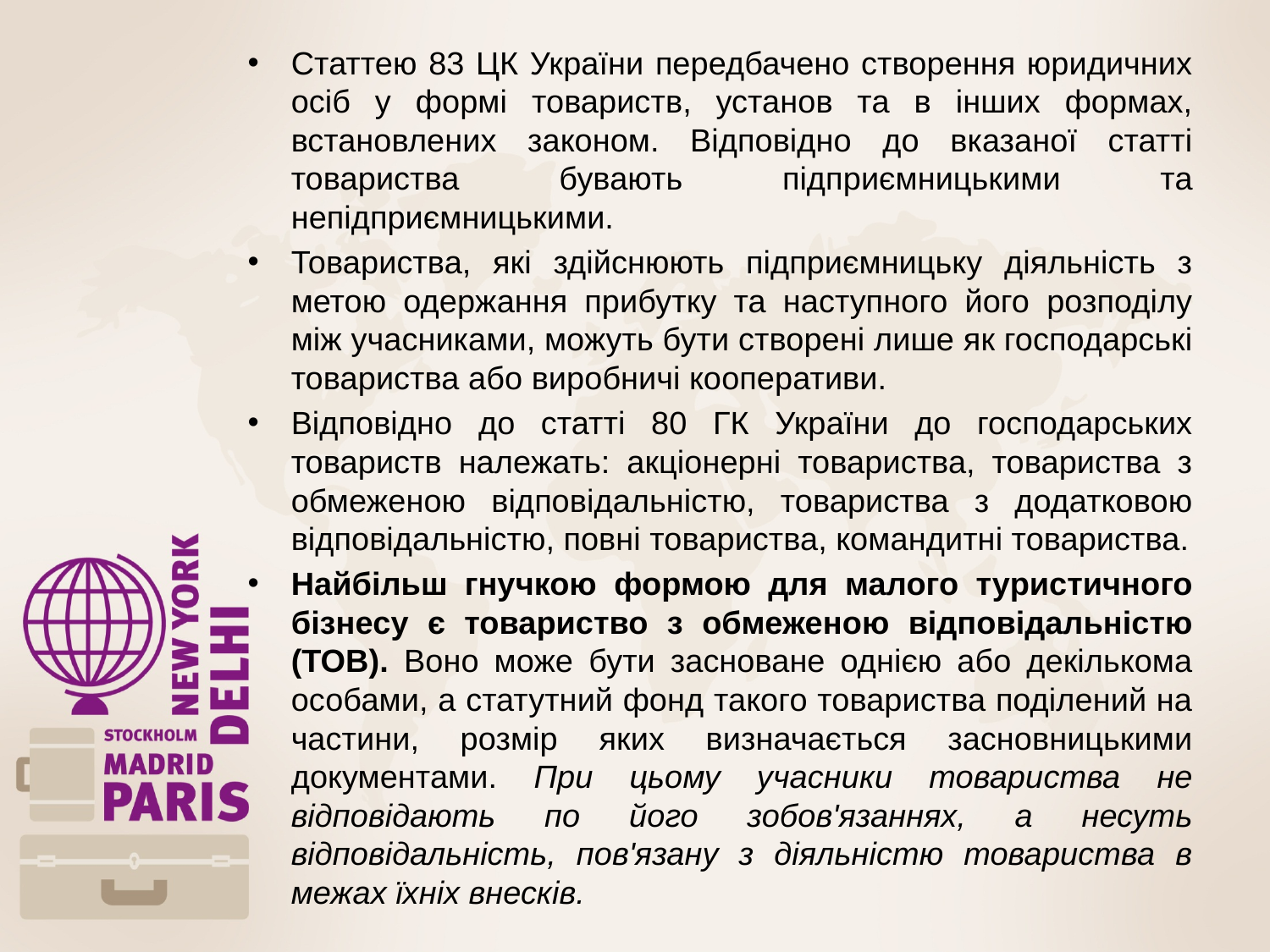

Статтею 83 ЦК України передбачено створення юридичних осіб у формі товариств, установ та в інших формах, встановлених законом. Відповідно до вказаної статті товариства бувають підприємницькими та непідприємницькими.
Товариства, які здійснюють підприємницьку діяльність з метою одержання прибутку та наступного його розподілу між учасниками, можуть бути створені лише як господарські товариства або виробничі кооперативи.
Відповідно до статті 80 ГК України до господарських товариств належать: акціонерні товариства, товариства з обмеженою відповідальністю, товариства з додатковою відповідальністю, повні товариства, командитні товариства.
Найбільш гнучкою формою для малого туристичного бізнесу є товариство з обмеженою відповідальністю (ТОВ). Воно може бути засноване однією або декількома особами, а статутний фонд такого товариства поділений на частини, розмір яких визначається засновницькими документами. При цьому учасники товариства не відповідають по його зобов'язаннях, а несуть відповідальність, пов'язану з діяльністю товариства в межах їхніх внесків.